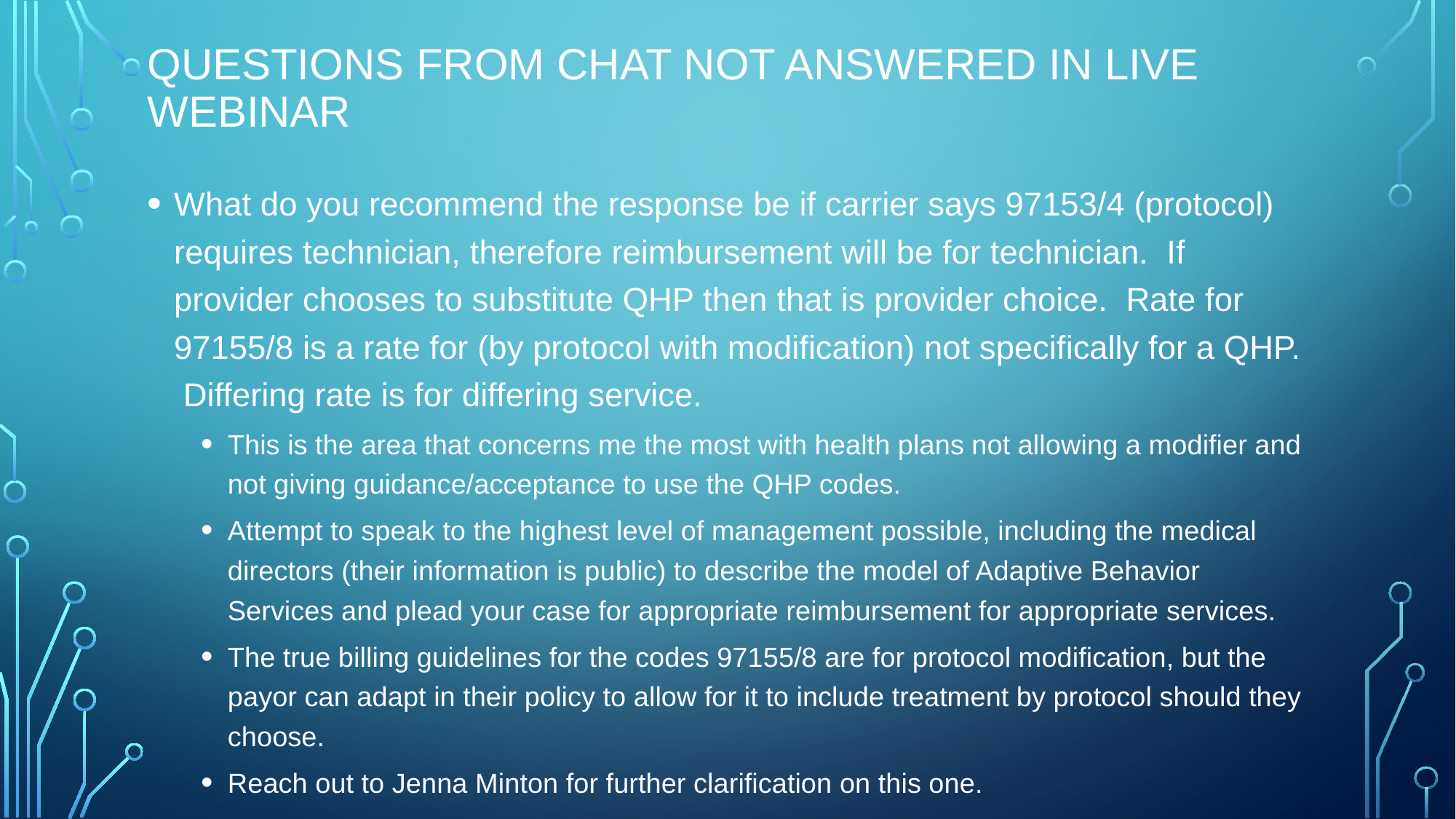

# Questions from chat not answered in live webinar
What do you recommend the response be if carrier says 97153/4 (protocol) requires technician, therefore reimbursement will be for technician.  If provider chooses to substitute QHP then that is provider choice.  Rate for 97155/8 is a rate for (by protocol with modification) not specifically for a QHP.  Differing rate is for differing service.
This is the area that concerns me the most with health plans not allowing a modifier and not giving guidance/acceptance to use the QHP codes.
Attempt to speak to the highest level of management possible, including the medical directors (their information is public) to describe the model of Adaptive Behavior Services and plead your case for appropriate reimbursement for appropriate services.
The true billing guidelines for the codes 97155/8 are for protocol modification, but the payor can adapt in their policy to allow for it to include treatment by protocol should they choose.
Reach out to Jenna Minton for further clarification on this one.